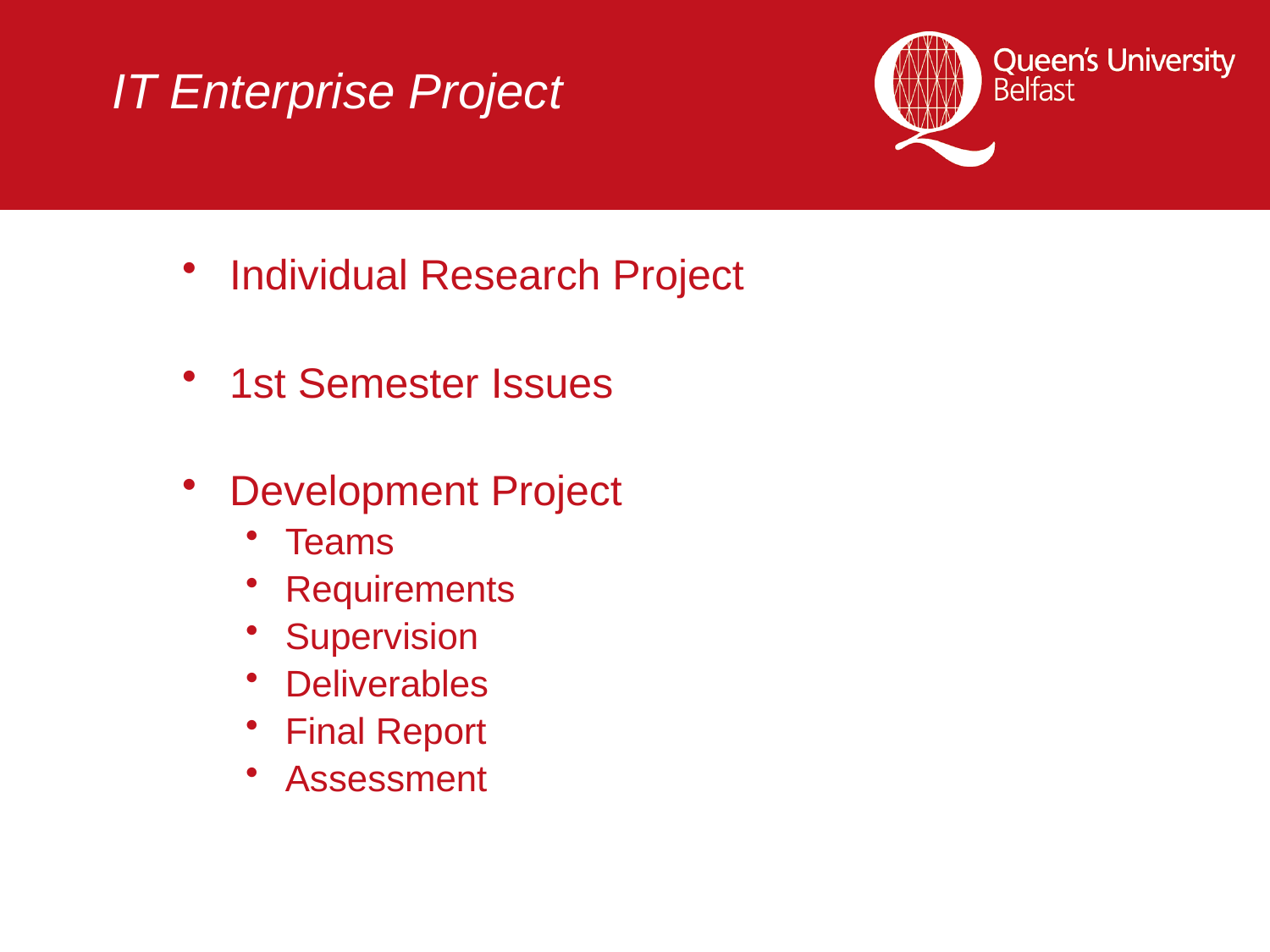

# IT Enterprise Project
Individual Research Project

1st Semester Issues

Development Project
Teams
Requirements
Supervision
Deliverables
Final Report
Assessment